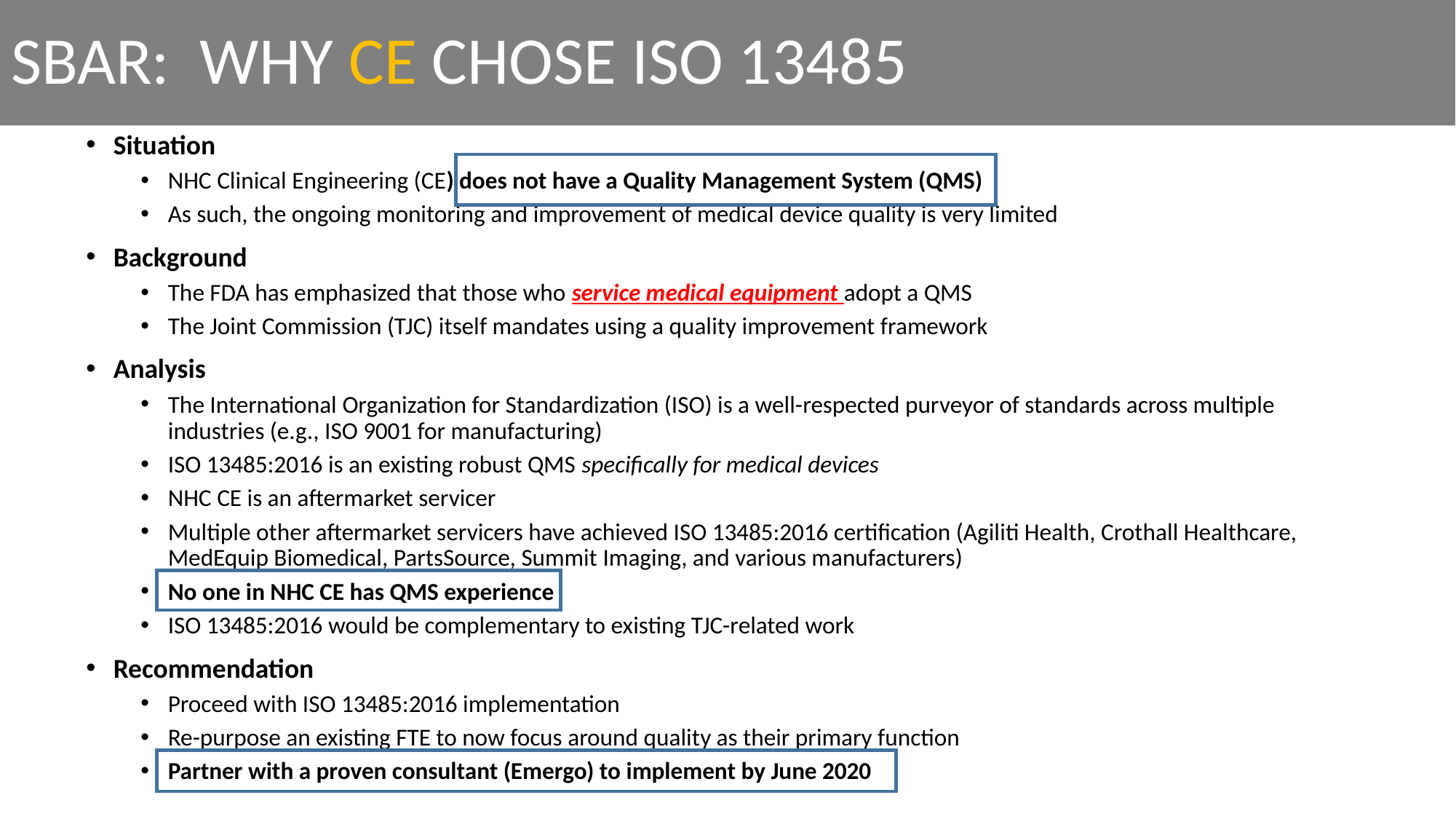

# SBAR:  WHY CE CHOSE ISO 13485
Situation
NHC Clinical Engineering (CE) does not have a Quality Management System (QMS)
As such, the ongoing monitoring and improvement of medical device quality is very limited
Background
The FDA has emphasized that those who service medical equipment adopt a QMS
The Joint Commission (TJC) itself mandates using a quality improvement framework
Analysis
The International Organization for Standardization (ISO) is a well-respected purveyor of standards across multiple industries (e.g., ISO 9001 for manufacturing)
ISO 13485:2016 is an existing robust QMS specifically for medical devices
NHC CE is an aftermarket servicer
Multiple other aftermarket servicers have achieved ISO 13485:2016 certification (Agiliti Health, Crothall Healthcare, MedEquip Biomedical, PartsSource, Summit Imaging, and various manufacturers)
No one in NHC CE has QMS experience
ISO 13485:2016 would be complementary to existing TJC-related work
Recommendation
Proceed with ISO 13485:2016 implementation
Re-purpose an existing FTE to now focus around quality as their primary function
Partner with a proven consultant (Emergo) to implement by June 2020